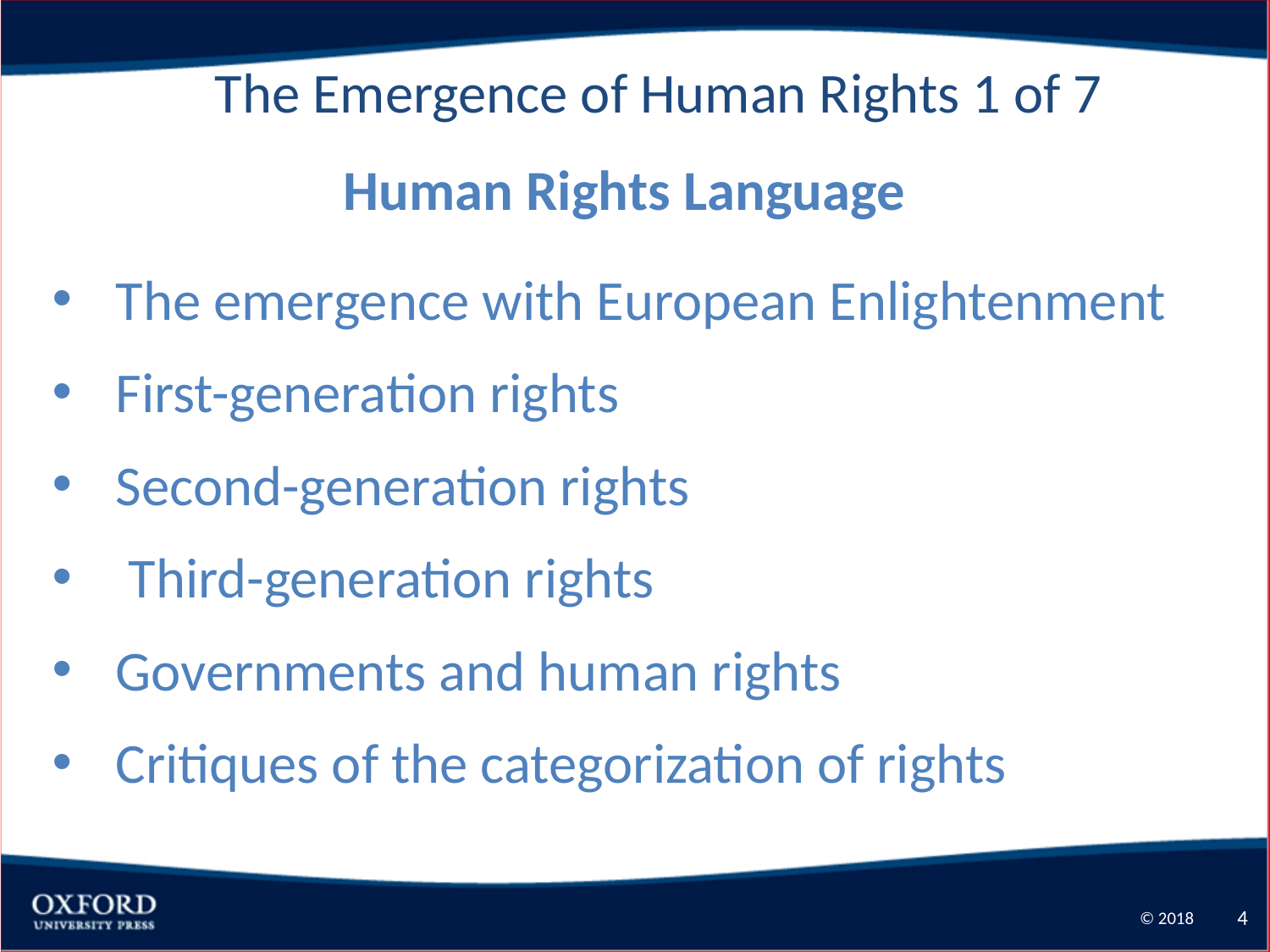

The Emergence of Human Rights 1 of 7
Human Rights Language
The emergence with European Enlightenment
First-generation rights
Second-generation rights
 Third-generation rights
Governments and human rights
Critiques of the categorization of rights